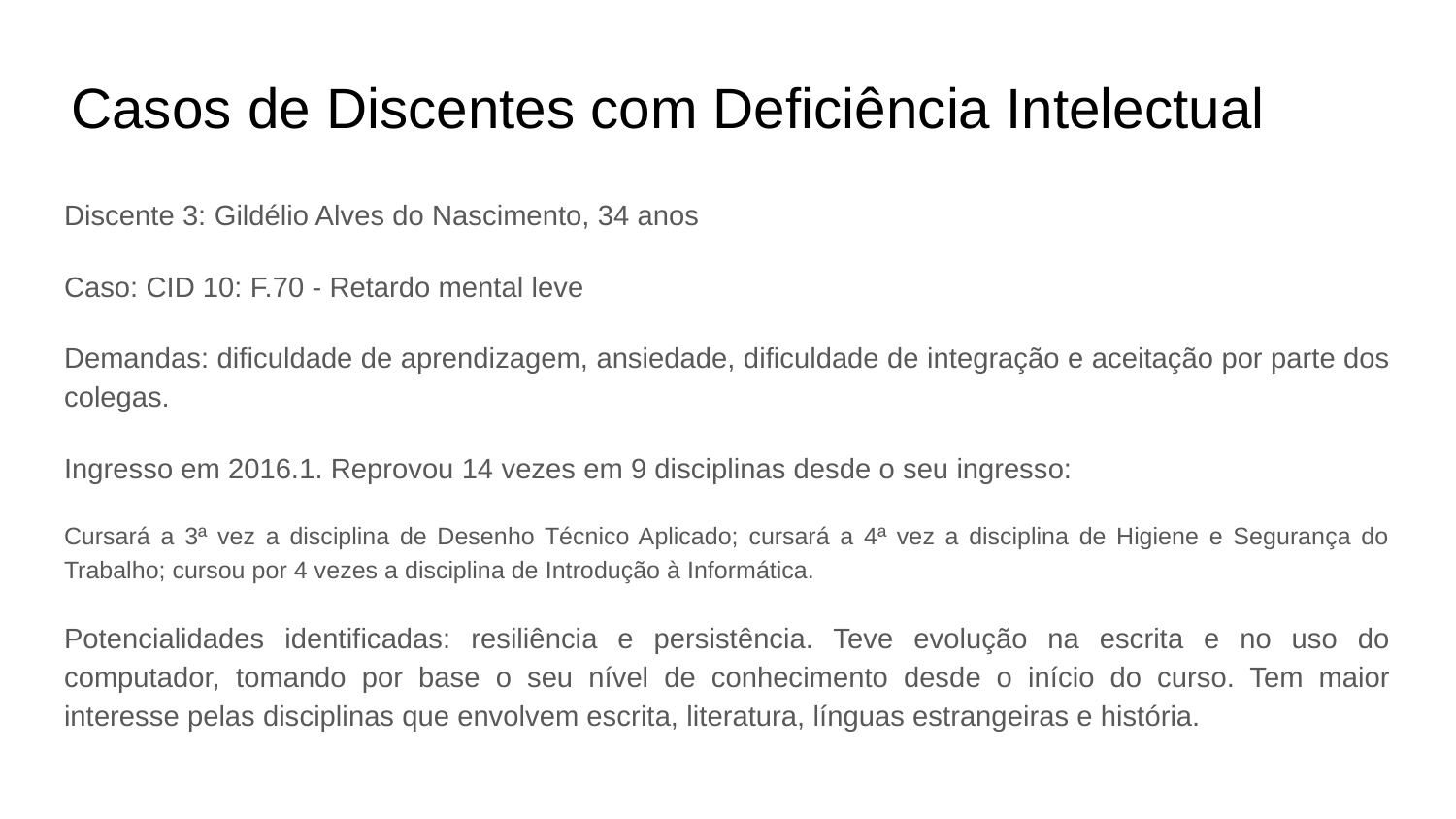

# Casos de Discentes com Deficiência Intelectual
Discente 3: Gildélio Alves do Nascimento, 34 anos
Caso: CID 10: F.70 - Retardo mental leve
Demandas: dificuldade de aprendizagem, ansiedade, dificuldade de integração e aceitação por parte dos colegas.
Ingresso em 2016.1. Reprovou 14 vezes em 9 disciplinas desde o seu ingresso:
Cursará a 3ª vez a disciplina de Desenho Técnico Aplicado; cursará a 4ª vez a disciplina de Higiene e Segurança do Trabalho; cursou por 4 vezes a disciplina de Introdução à Informática.
Potencialidades identificadas: resiliência e persistência. Teve evolução na escrita e no uso do computador, tomando por base o seu nível de conhecimento desde o início do curso. Tem maior interesse pelas disciplinas que envolvem escrita, literatura, línguas estrangeiras e história.